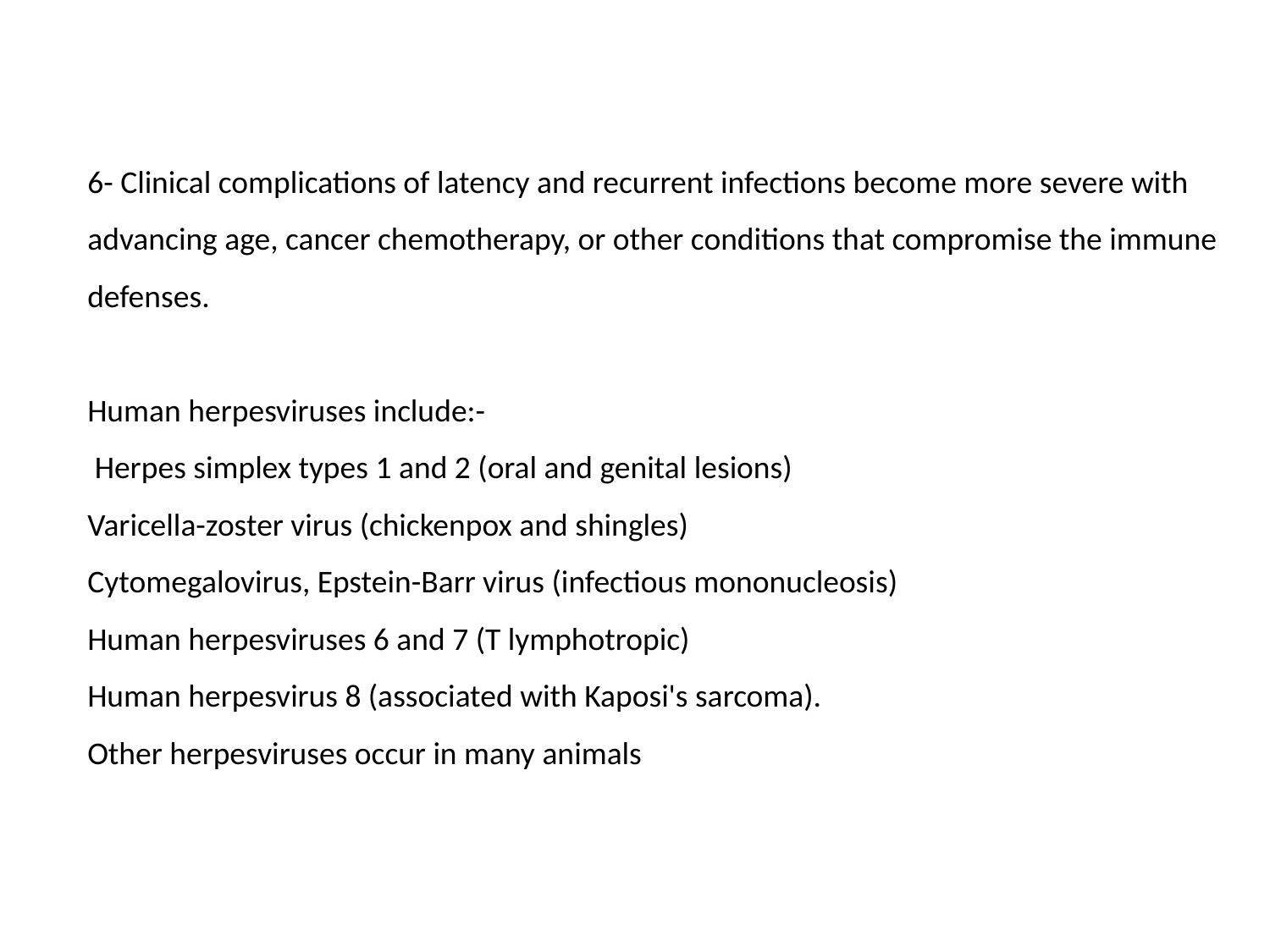

6- Clinical complications of latency and recurrent infections become more severe with advancing age, cancer chemotherapy, or other conditions that compromise the immune defenses.

Human herpesviruses include:-
 Herpes simplex types 1 and 2 (oral and genital lesions)
Varicella-zoster virus (chickenpox and shingles)
Cytomegalovirus, Epstein-Barr virus (infectious mononucleosis)
Human herpesviruses 6 and 7 (T lymphotropic)
Human herpesvirus 8 (associated with Kaposi's sarcoma).
Other herpesviruses occur in many animals